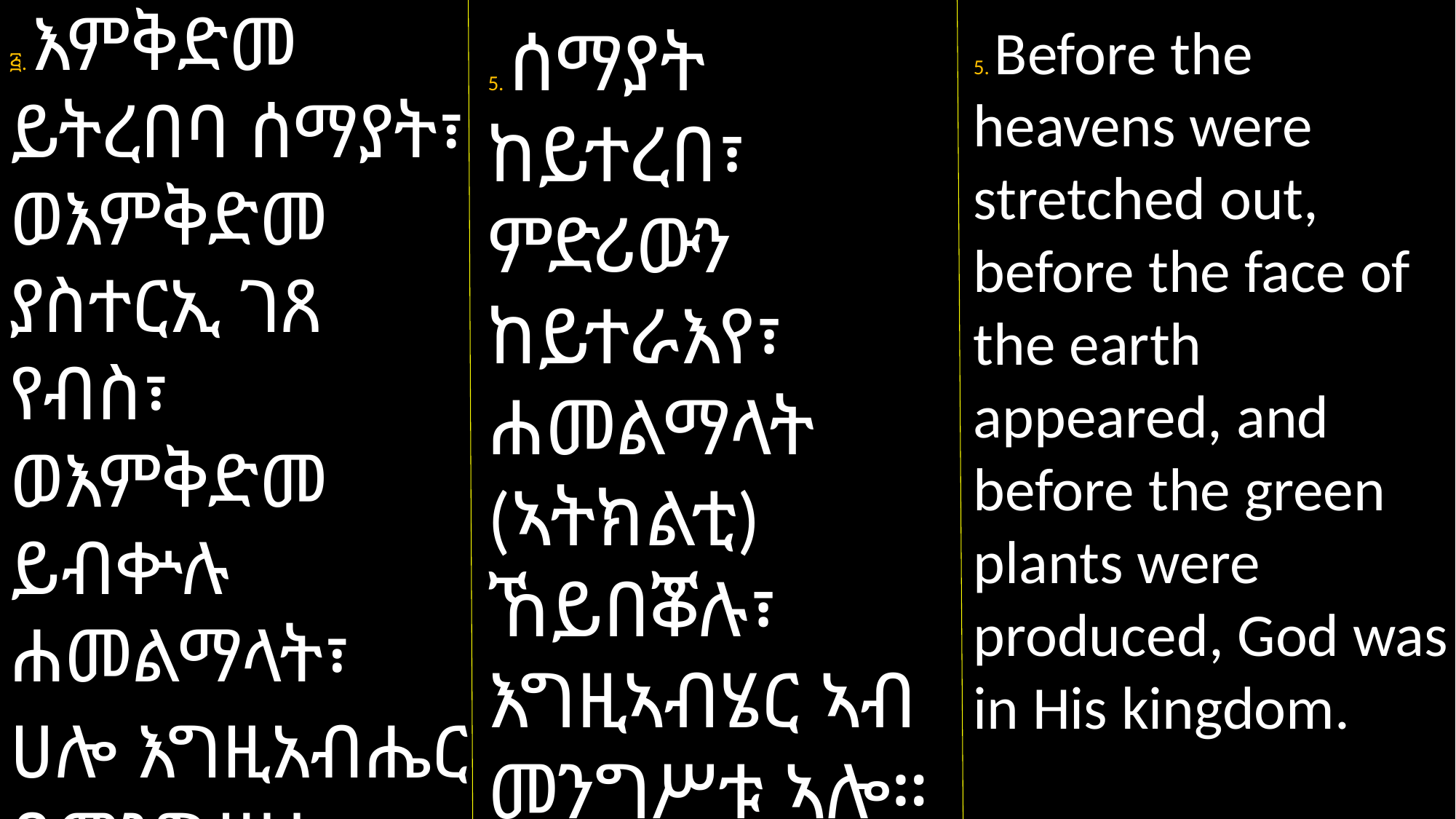

፭. እምቅድመ ይትረበባ ሰማያት፣ ወእምቅድመ ያስተርኢ ገጸ የብስ፣ ወእምቅድመ ይብቍሉ ሐመልማላት፣
ሀሎ እግዚአብሔር በመንግሥቱ።
5. Before the heavens were stretched out, before the face of the earth appeared, and before the green plants were produced, God was in His kingdom.
5. ሰማያት ከይተረበ፣ ምድሪውን ከይተራእየ፣ ሐመልማላት (ኣትክልቲ) ኸይበቖሉ፣ እግዚኣብሄር ኣብ መንግሥቱ ኣሎ።